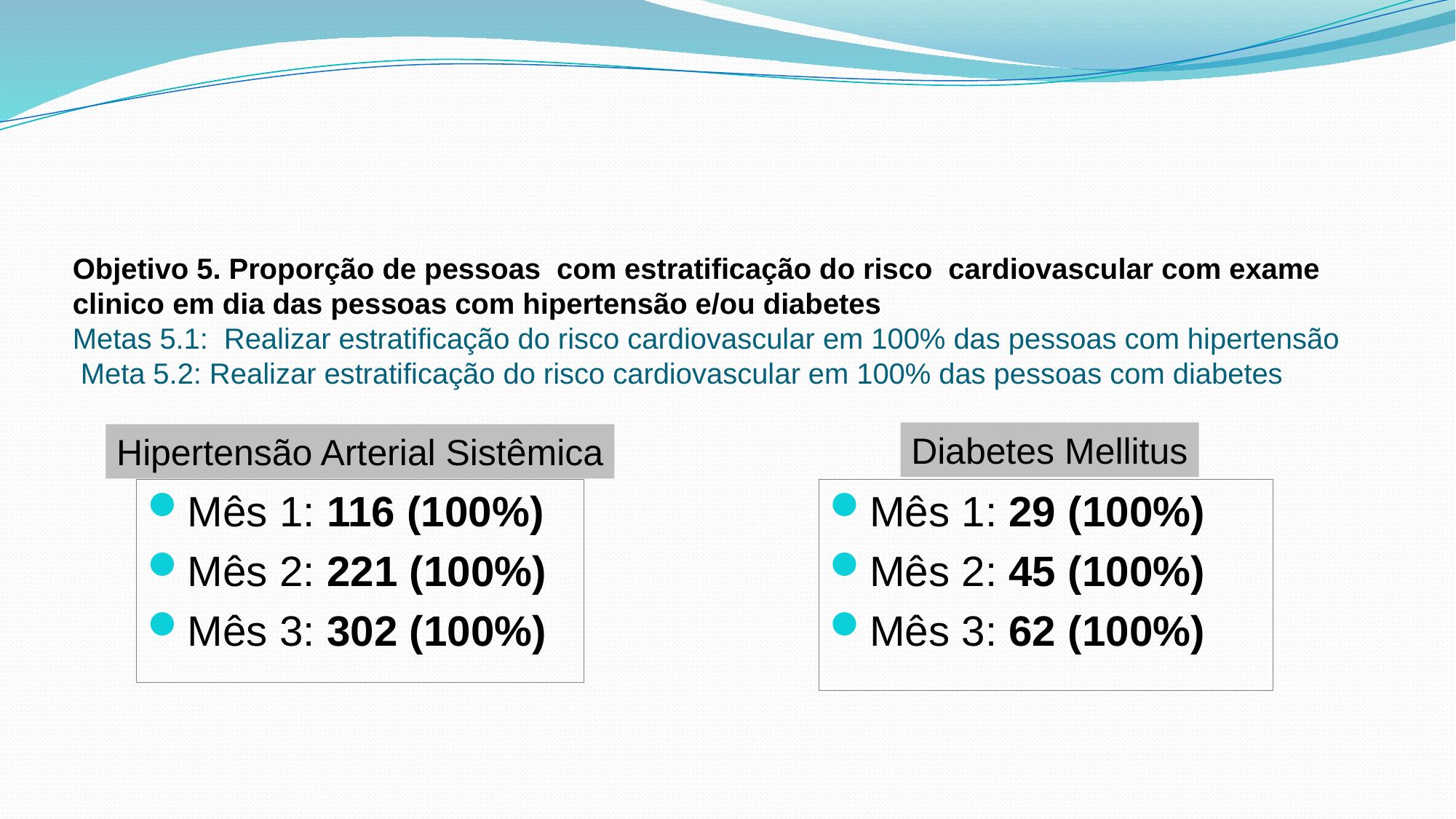

# Objetivo 5. Proporção de pessoas  com estratificação do risco  cardiovascular com exame clinico em dia das pessoas com hipertensão e/ou diabetes Metas 5.1:  Realizar estratificação do risco cardiovascular em 100% das pessoas com hipertensão Meta 5.2: Realizar estratificação do risco cardiovascular em 100% das pessoas com diabetes
Diabetes Mellitus
Hipertensão Arterial Sistêmica
Mês 1: 116 (100%)
Mês 2: 221 (100%)
Mês 3: 302 (100%)

Mês 1: 29 (100%)
Mês 2: 45 (100%)
Mês 3: 62 (100%)